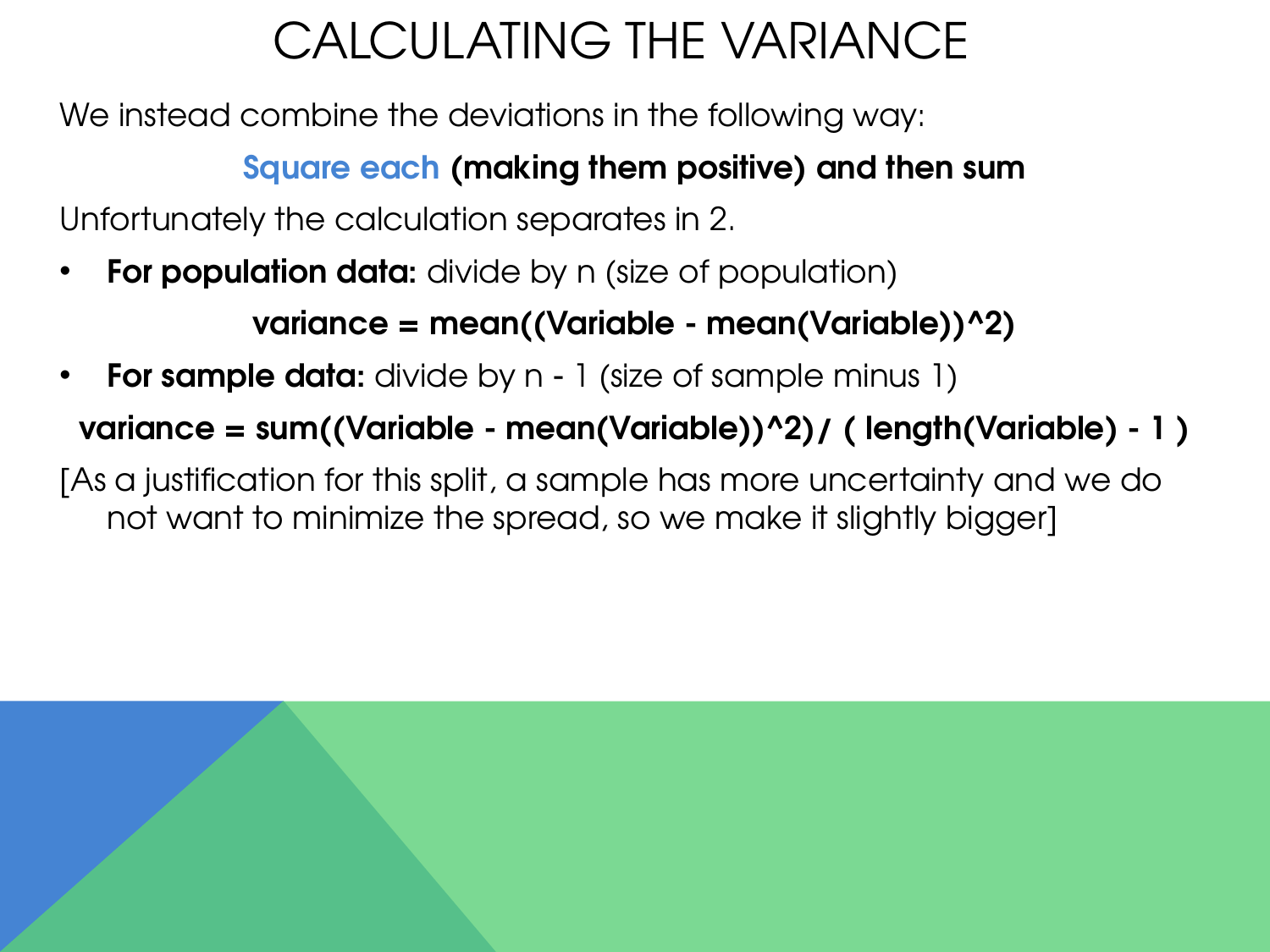

# Calculating the variance
We instead combine the deviations in the following way:
Square each (making them positive) and then sum
Unfortunately the calculation separates in 2.
For population data: divide by n (size of population)
variance = mean((Variable - mean(Variable))^2)
For sample data: divide by n − 1 (size of sample minus 1)
variance = sum((Variable - mean(Variable))^2)/ ( length(Variable) - 1 )
[As a justification for this split, a sample has more uncertainty and we do not want to minimize the spread, so we make it slightly bigger]